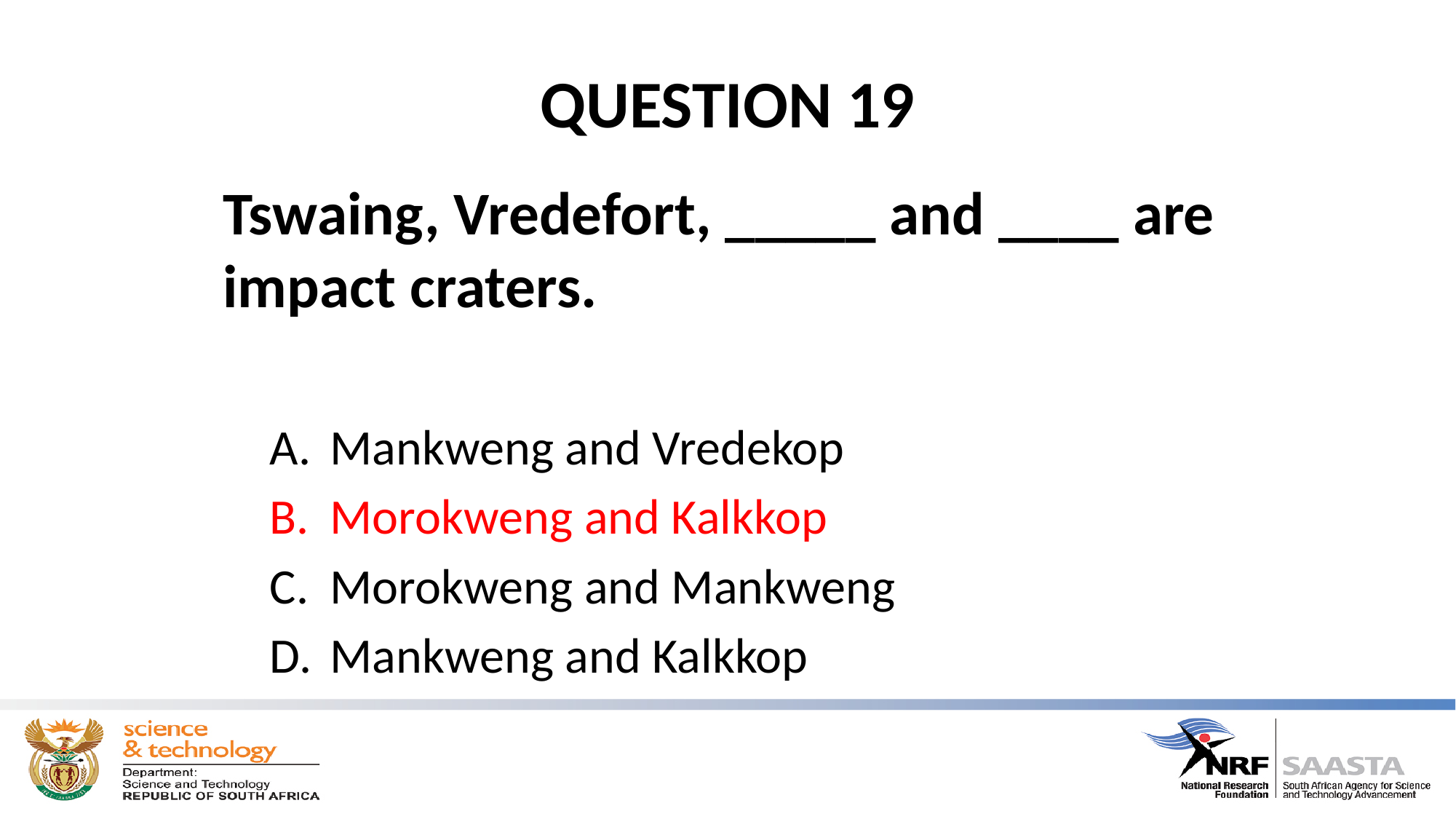

# QUESTION 19
Tswaing, Vredefort, _____ and ____ are impact craters.

Mankweng and Vredekop
Morokweng and Kalkkop
Morokweng and Mankweng
Mankweng and Kalkkop